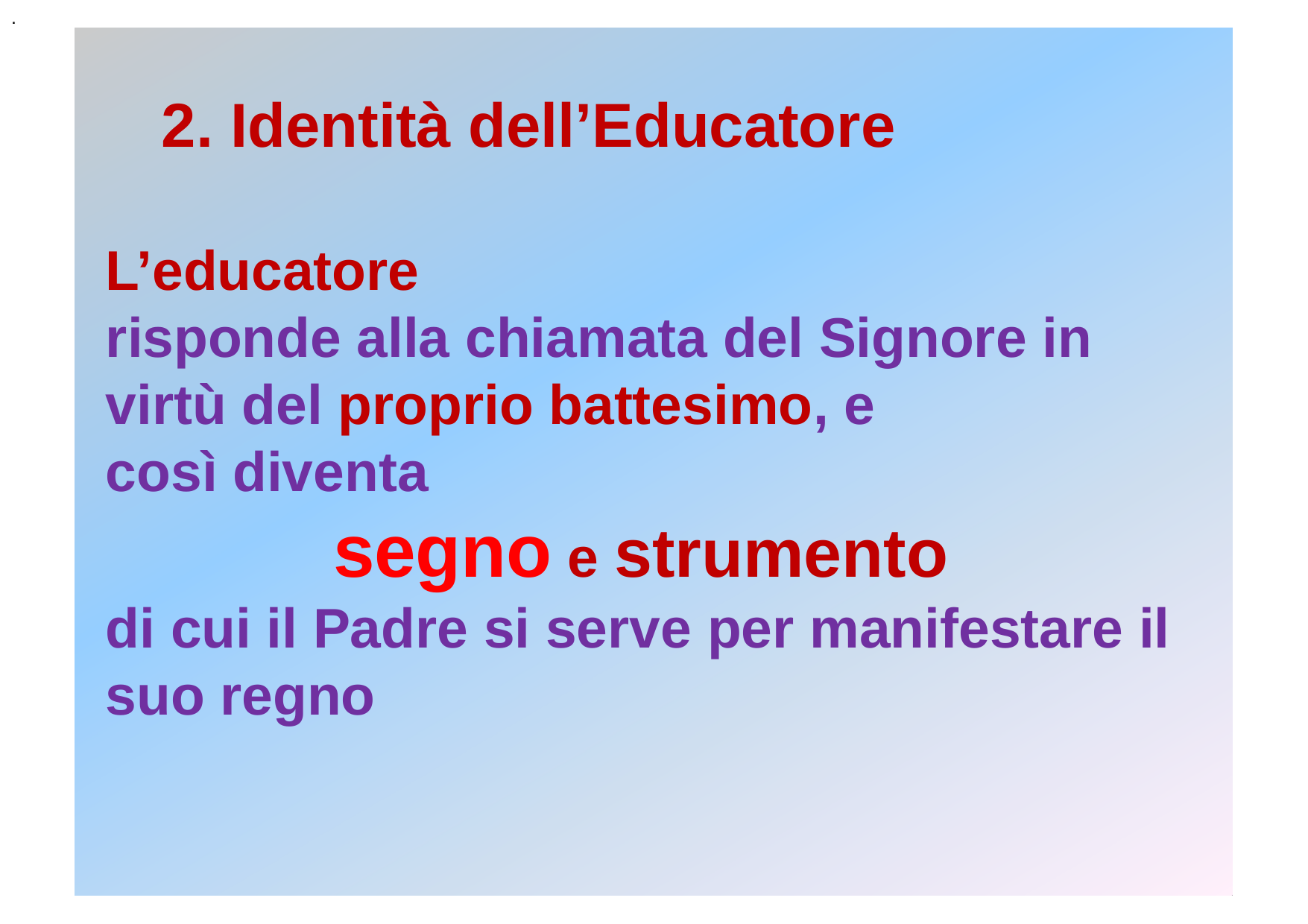

.
2. Identità dell’Educatore
L’educatore
risponde alla chiamata del Signore in virtù del proprio battesimo, e
così diventa
           segno e strumento
di cui il Padre si serve per manifestare il suo regno